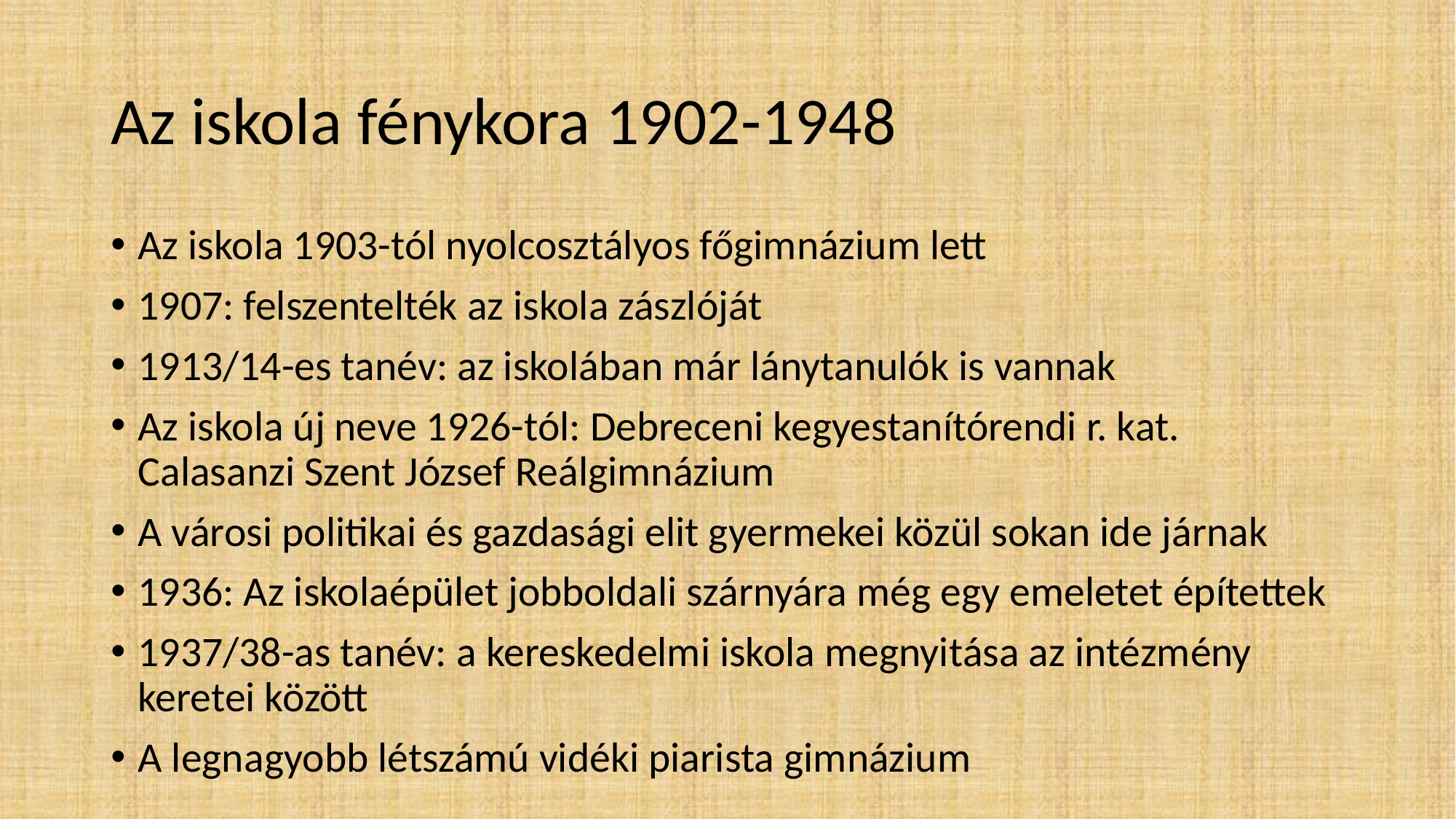

# Az iskola fénykora 1902-1948
Az iskola 1903-tól nyolcosztályos főgimnázium lett
1907: felszentelték az iskola zászlóját
1913/14-es tanév: az iskolában már lánytanulók is vannak
Az iskola új neve 1926-tól: Debreceni kegyestanítórendi r. kat. Calasanzi Szent József Reálgimnázium
A városi politikai és gazdasági elit gyermekei közül sokan ide járnak
1936: Az iskolaépület jobboldali szárnyára még egy emeletet építettek
1937/38-as tanév: a kereskedelmi iskola megnyitása az intézmény keretei között
A legnagyobb létszámú vidéki piarista gimnázium